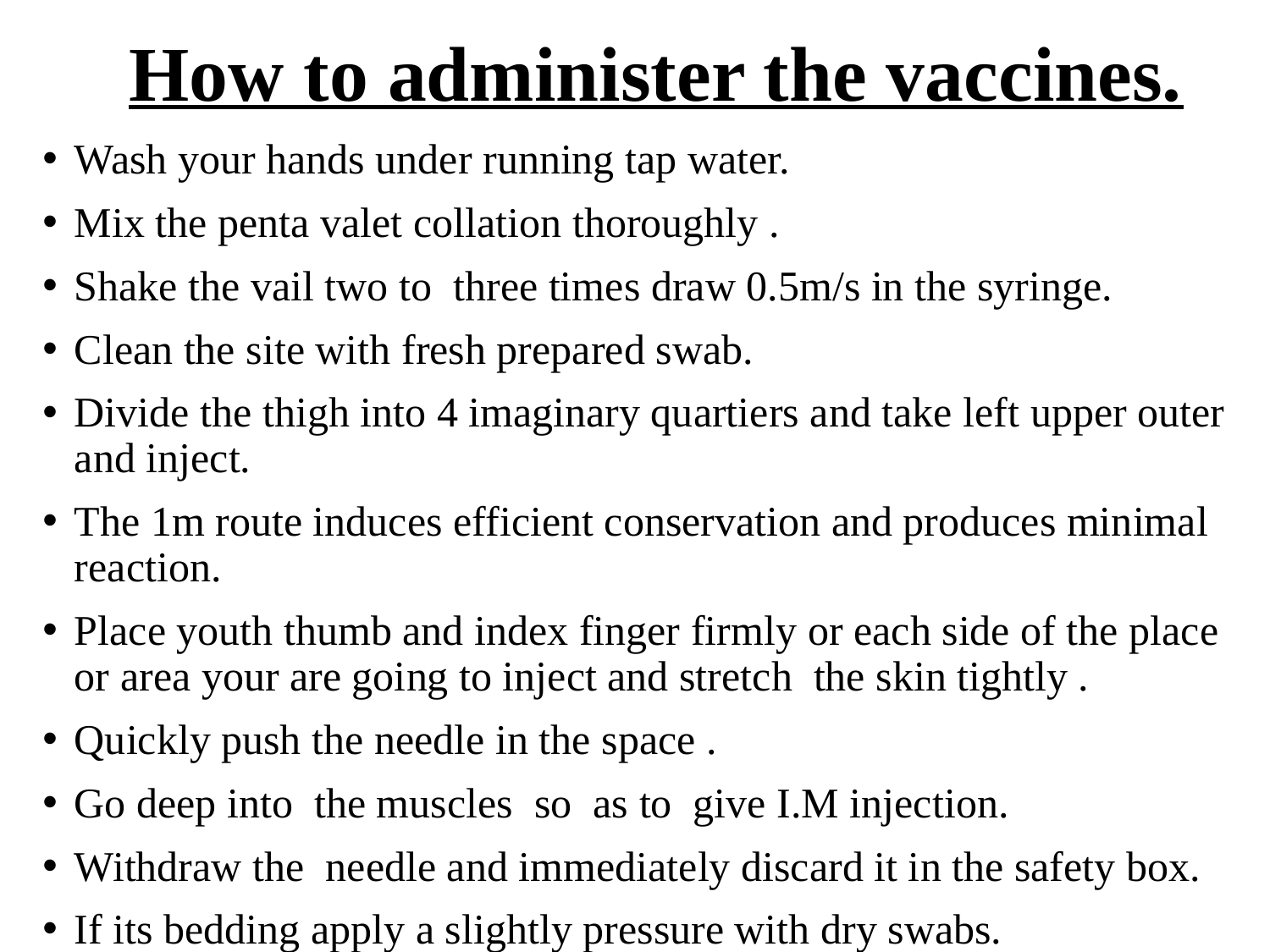

# How to administer the vaccines.
Wash your hands under running tap water.
Mix the penta valet collation thoroughly .
Shake the vail two to  three times draw 0.5m/s in the syringe.
Clean the site with fresh prepared swab.
Divide the thigh into 4 imaginary quartiers and take left upper outer and inject.
The 1m route induces efficient conservation and produces minimal reaction.
Place youth thumb and index finger firmly or each side of the place or area your are going to inject and stretch  the skin tightly .
Quickly push the needle in the space .
Go deep into  the muscles  so  as to  give I.M injection.
Withdraw the  needle and immediately discard it in the safety box.
If its bedding apply a slightly pressure with dry swabs.
Discard used swabs in the dust  bin.
Tell the  mother when to bring the child for the next immunization.